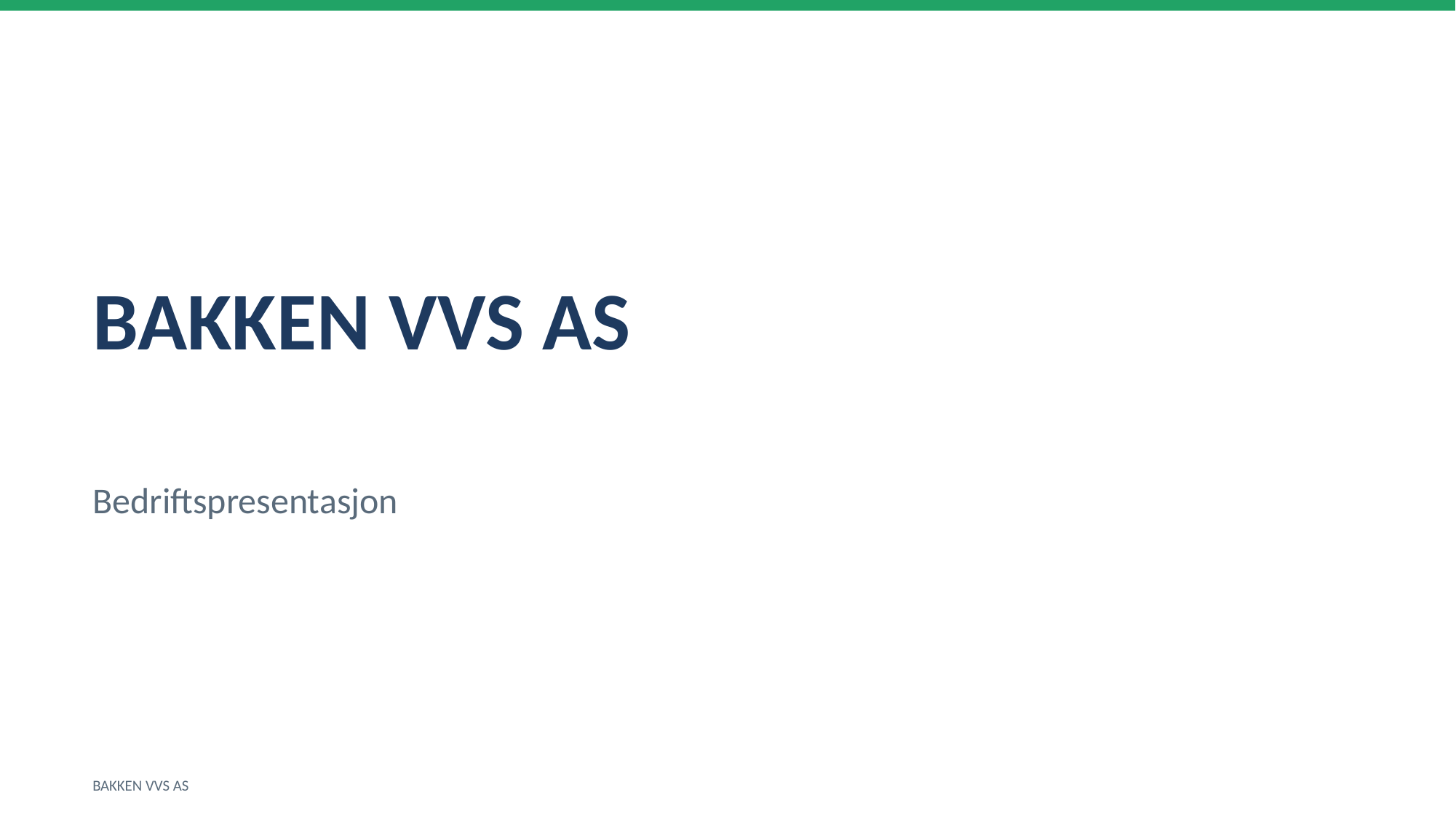

BAKKEN VVS AS
Bedriftspresentasjon
BAKKEN VVS AS